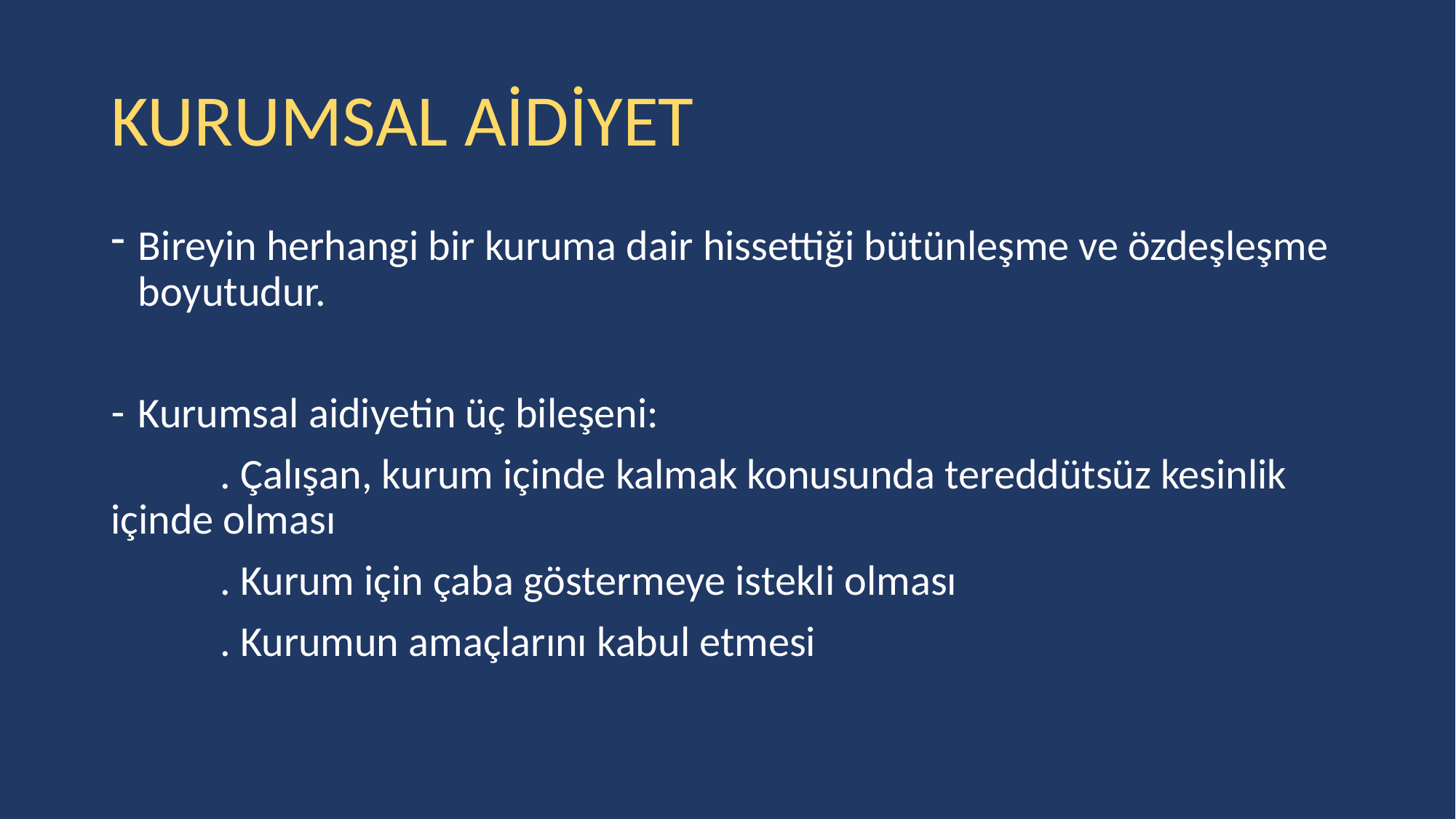

# KURUMSAL AİDİYET
Bireyin herhangi bir kuruma dair hissettiği bütünleşme ve özdeşleşme boyutudur.

Kurumsal aidiyetin üç bileşeni:
	. Çalışan, kurum içinde kalmak konusunda tereddütsüz kesinlik 	içinde olması
	. Kurum için çaba göstermeye istekli olması
	. Kurumun amaçlarını kabul etmesi